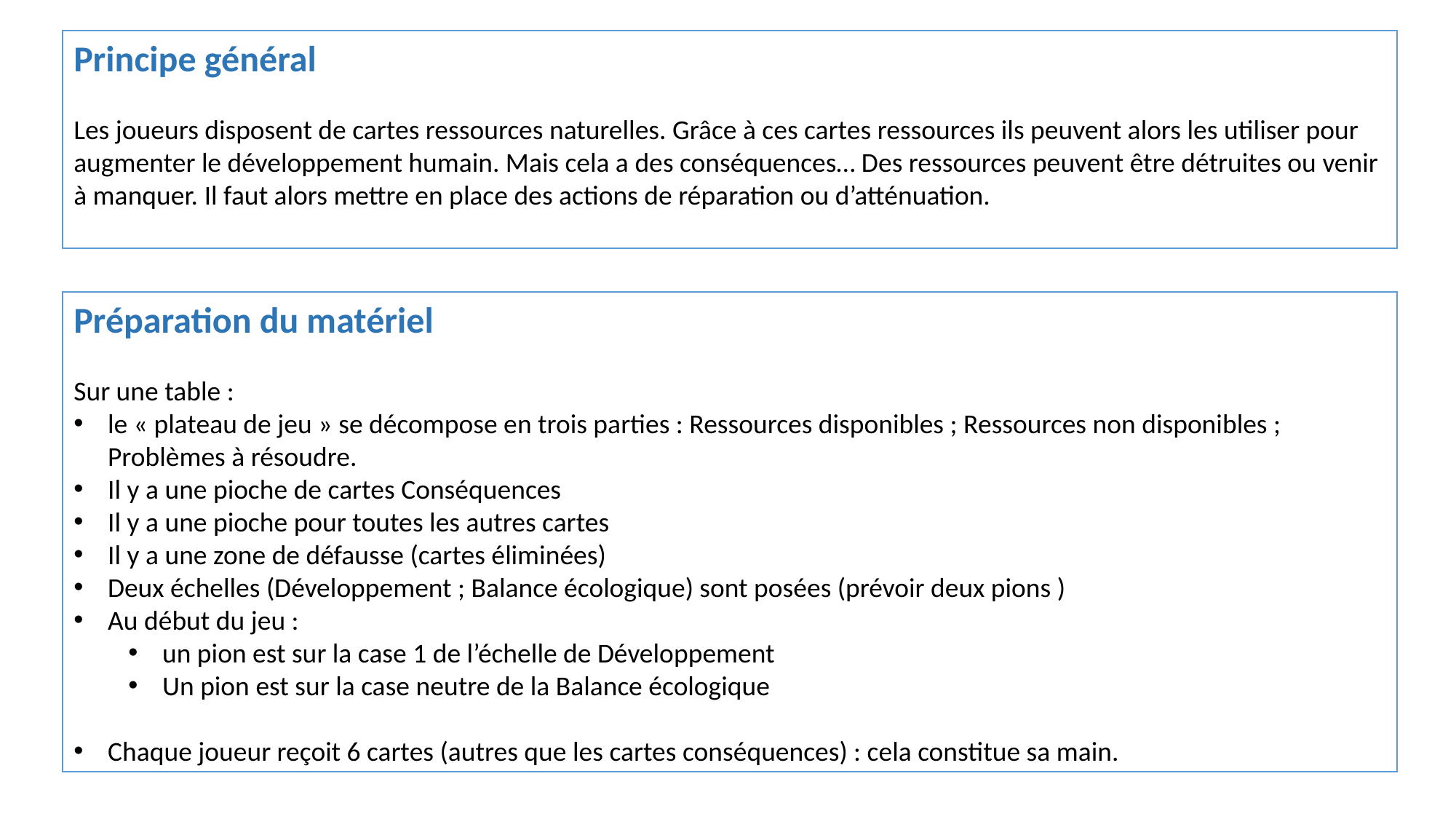

Principe général

Les joueurs disposent de cartes ressources naturelles. Grâce à ces cartes ressources ils peuvent alors les utiliser pour augmenter le développement humain. Mais cela a des conséquences… Des ressources peuvent être détruites ou venir à manquer. Il faut alors mettre en place des actions de réparation ou d’atténuation.

Préparation du matériel

Sur une table :
le « plateau de jeu » se décompose en trois parties : Ressources disponibles ; Ressources non disponibles ;  Problèmes à résoudre.
Il y a une pioche de cartes Conséquences
Il y a une pioche pour toutes les autres cartes
Il y a une zone de défausse (cartes éliminées)
Deux échelles (Développement ; Balance écologique) sont posées (prévoir deux pions )
Au début du jeu :
un pion est sur la case 1 de l’échelle de Développement
Un pion est sur la case neutre de la Balance écologique

Chaque joueur reçoit 6 cartes (autres que les cartes conséquences) : cela constitue sa main.